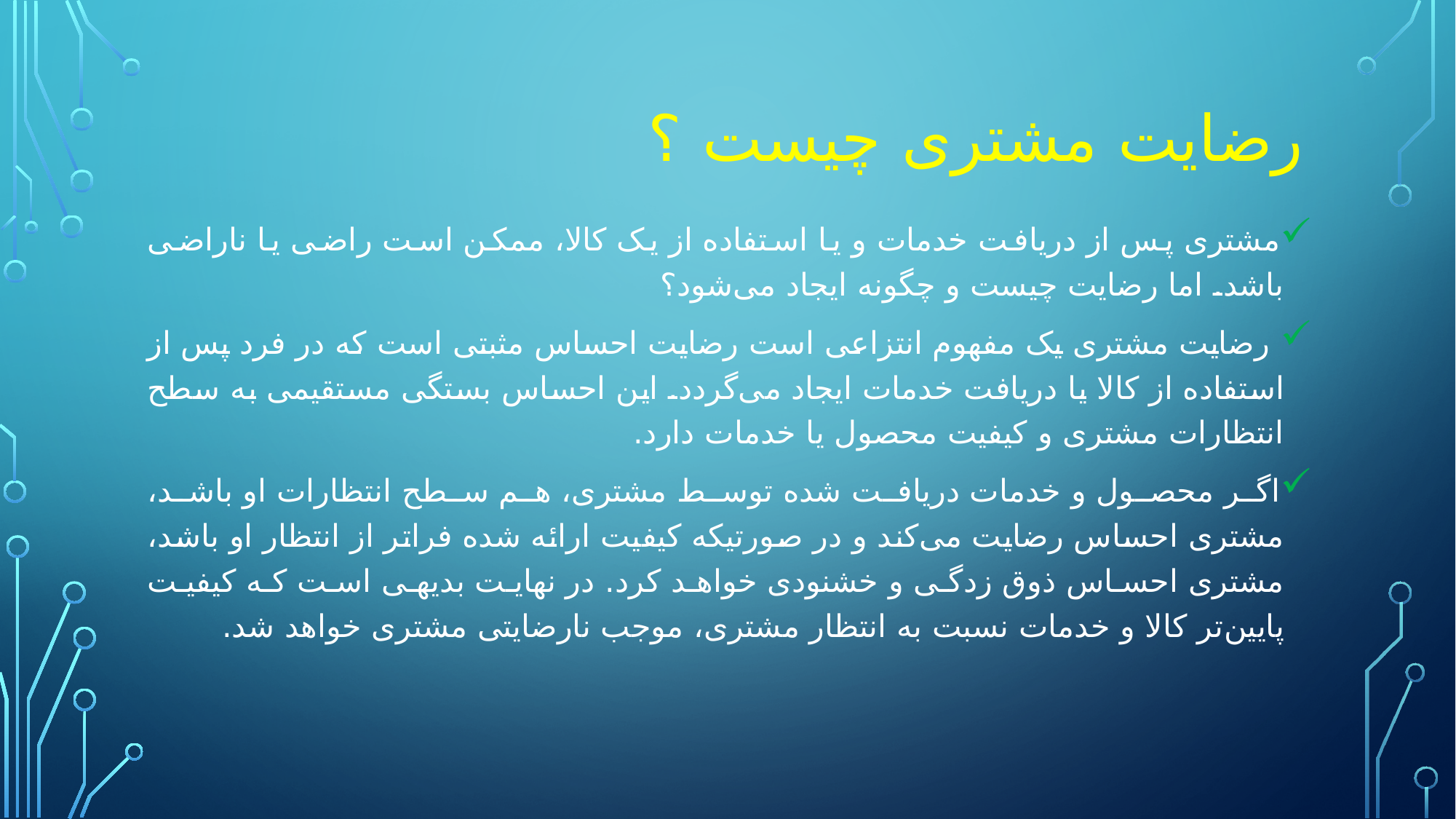

# رضایت مشتری چیست ؟
مشتری پس از دریافت خدمات و یا استفاده از یک کالا، ممکن است راضی یا ناراضی باشد. اما رضایت چیست و چگونه ایجاد می‌شود؟
 رضایت مشتری یک مفهوم انتزاعی است رضایت احساس مثبتی است که در فرد پس از استفاده از کالا یا دریافت خدمات ایجاد می‌گردد. این احساس بستگی مستقیمی به سطح انتظارات مشتری و کیفیت محصول یا خدمات دارد.
اگر محصول و خدمات دریافت شده توسط مشتری، هم سطح انتظارات او باشد، مشتری احساس رضایت می‌کند و در صورتیکه کیفیت ارائه شده فراتر از انتظار او باشد، مشتری احساس ذوق زدگی و خشنودی خواهد کرد. در نهایت بدیهی است که کیفیت پایین‌تر کالا و خدمات نسبت به انتظار مشتری، موجب نارضایتی مشتری خواهد شد.